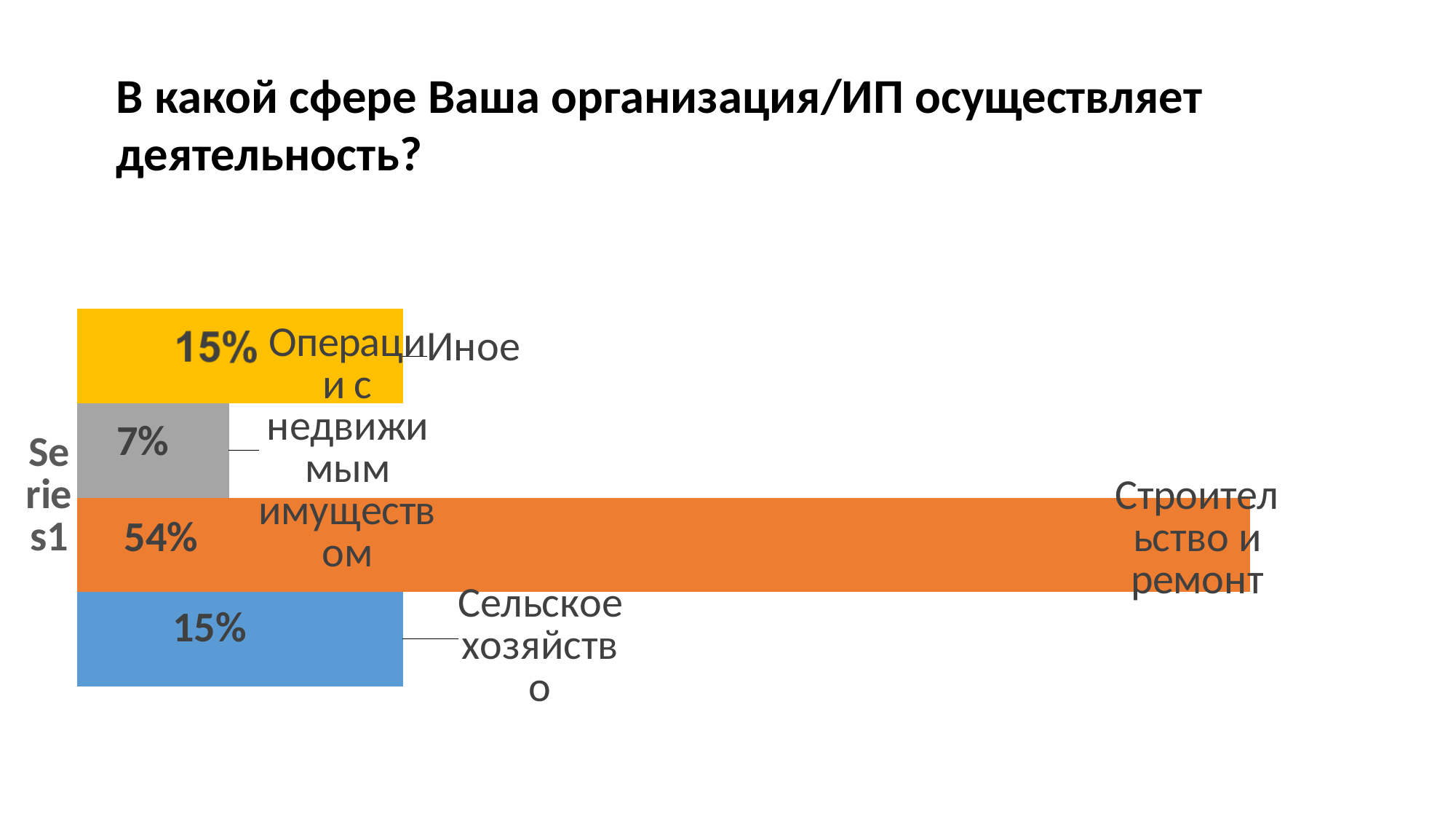

В какой сфере Ваша организация/ИП осуществляет деятельность?

### Chart

| Category | Сельское хозяйство | Строительство и ремонт | Операции с недвижимым имуществом | Иное |
|---|---|---|---|---|
|  | 0.15 | 0.54 | 0.07 | 0.15 |
7%
54%
15%